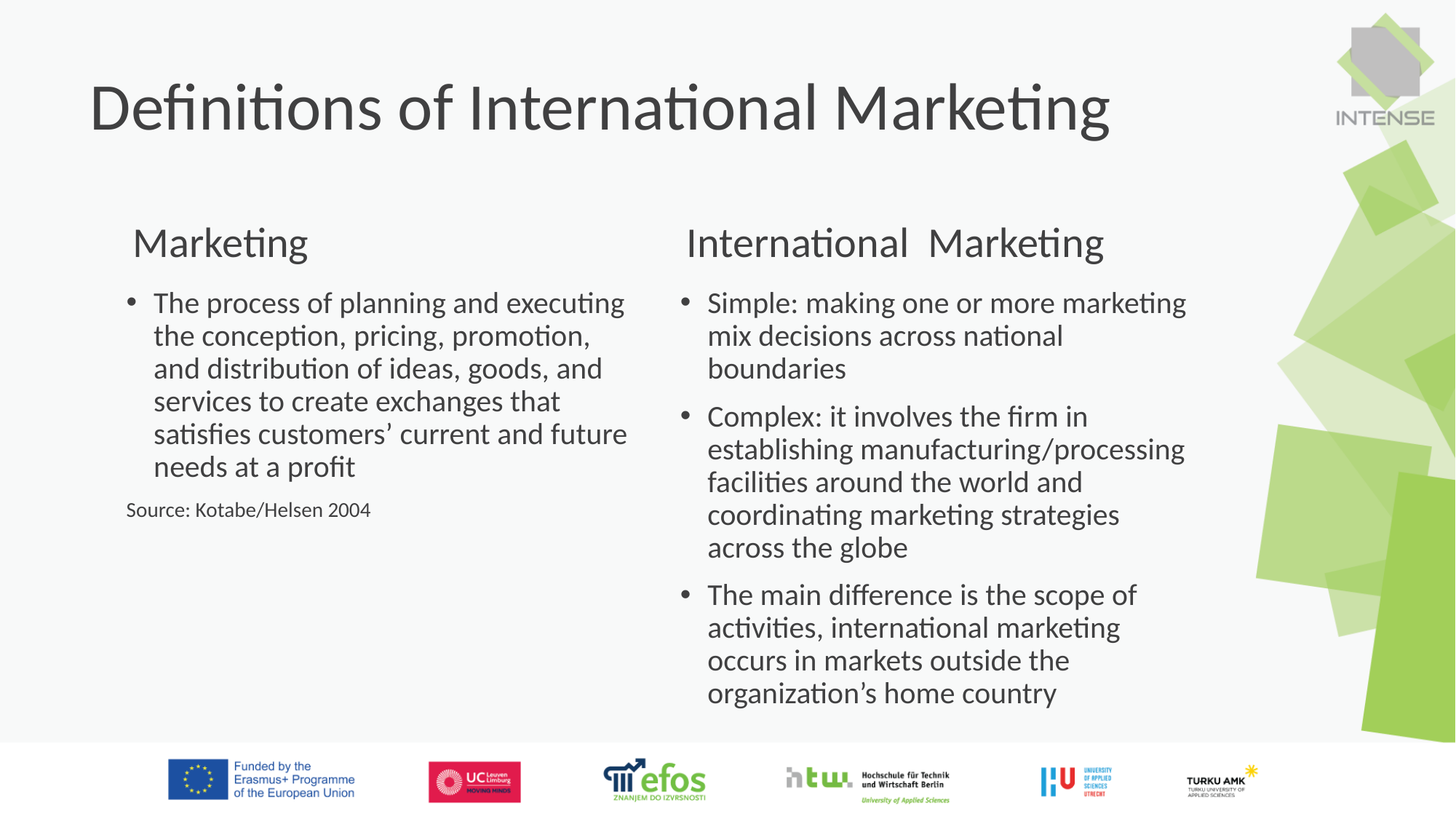

# Definitions of International Marketing
Marketing
International  Marketing
The process of planning and executing the conception, pricing, promotion, and distribution of ideas, goods, and services to create exchanges that satisfies customers’ current and future needs at a profit
Source: Kotabe/Helsen 2004

Simple: making one or more marketing mix decisions across national boundaries
Complex: it involves the firm in establishing manufacturing/processing facilities around the world and coordinating marketing strategies across the globe
The main difference is the scope of activities, international marketing occurs in markets outside the organization’s home country